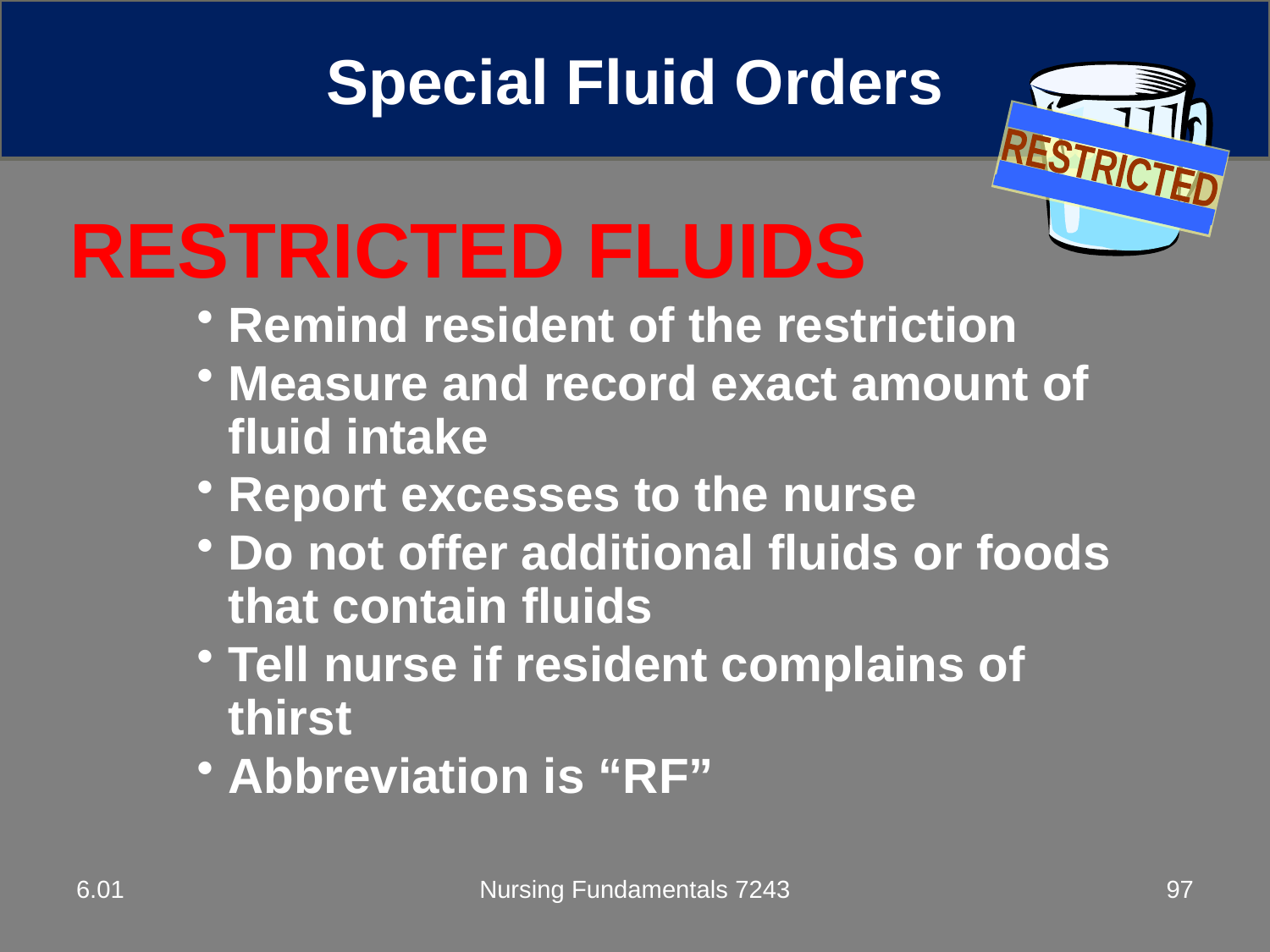

Special Fluid Orders

RESTRICTED

RESTRICTED FLUIDS
Remind resident of the restriction
Measure and record exact amount of fluid intake
Report excesses to the nurse
Do not offer additional fluids or foods that contain fluids
Tell nurse if resident complains of thirst
Abbreviation is “RF”

6.01
Nursing Fundamentals 7243
97